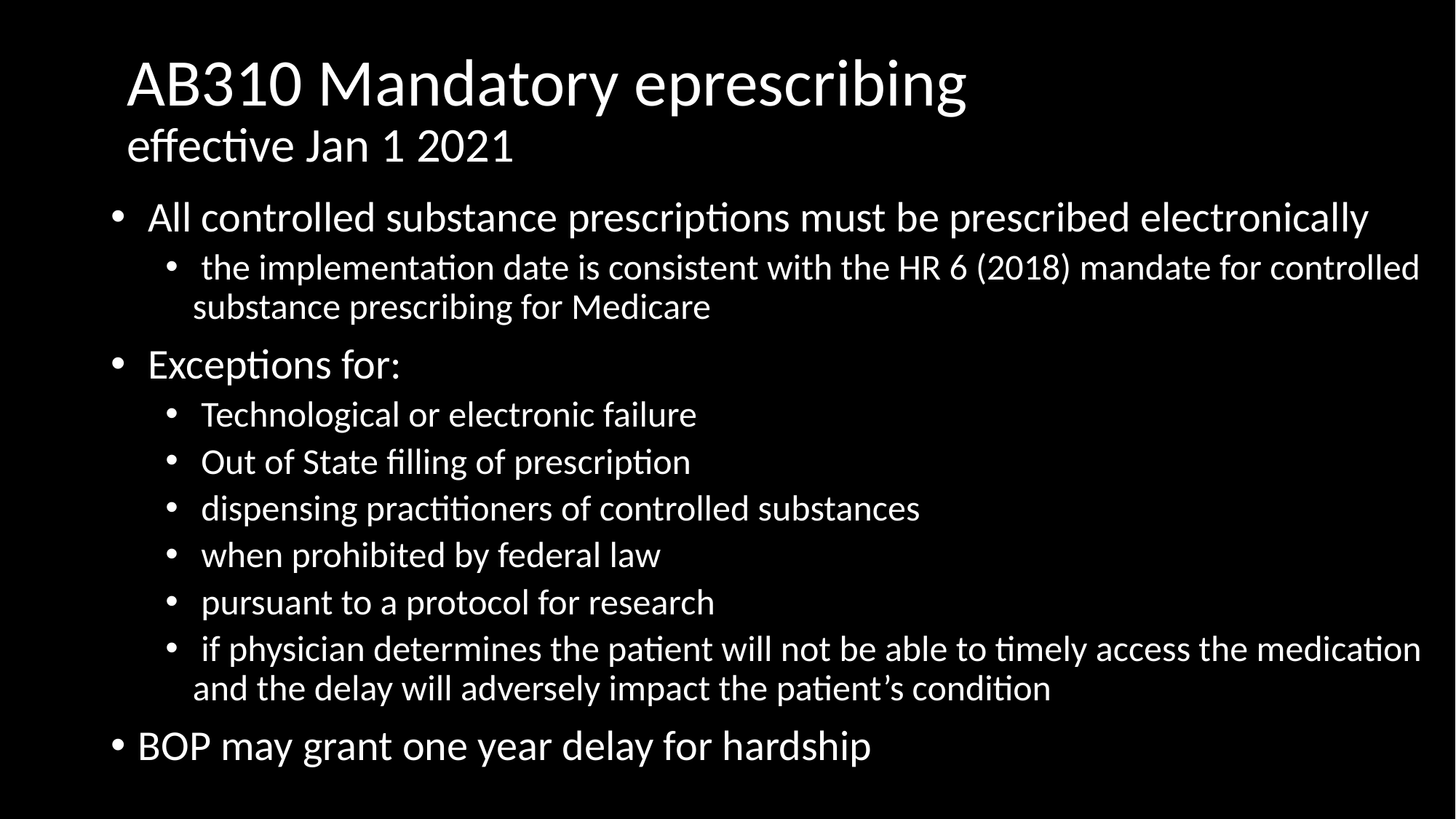

# AB310 Mandatory eprescribing effective Jan 1 2021
 All controlled substance prescriptions must be prescribed electronically
 the implementation date is consistent with the HR 6 (2018) mandate for controlled substance prescribing for Medicare
 Exceptions for:
 Technological or electronic failure
 Out of State filling of prescription
 dispensing practitioners of controlled substances
 when prohibited by federal law
 pursuant to a protocol for research
 if physician determines the patient will not be able to timely access the medication and the delay will adversely impact the patient’s condition
BOP may grant one year delay for hardship